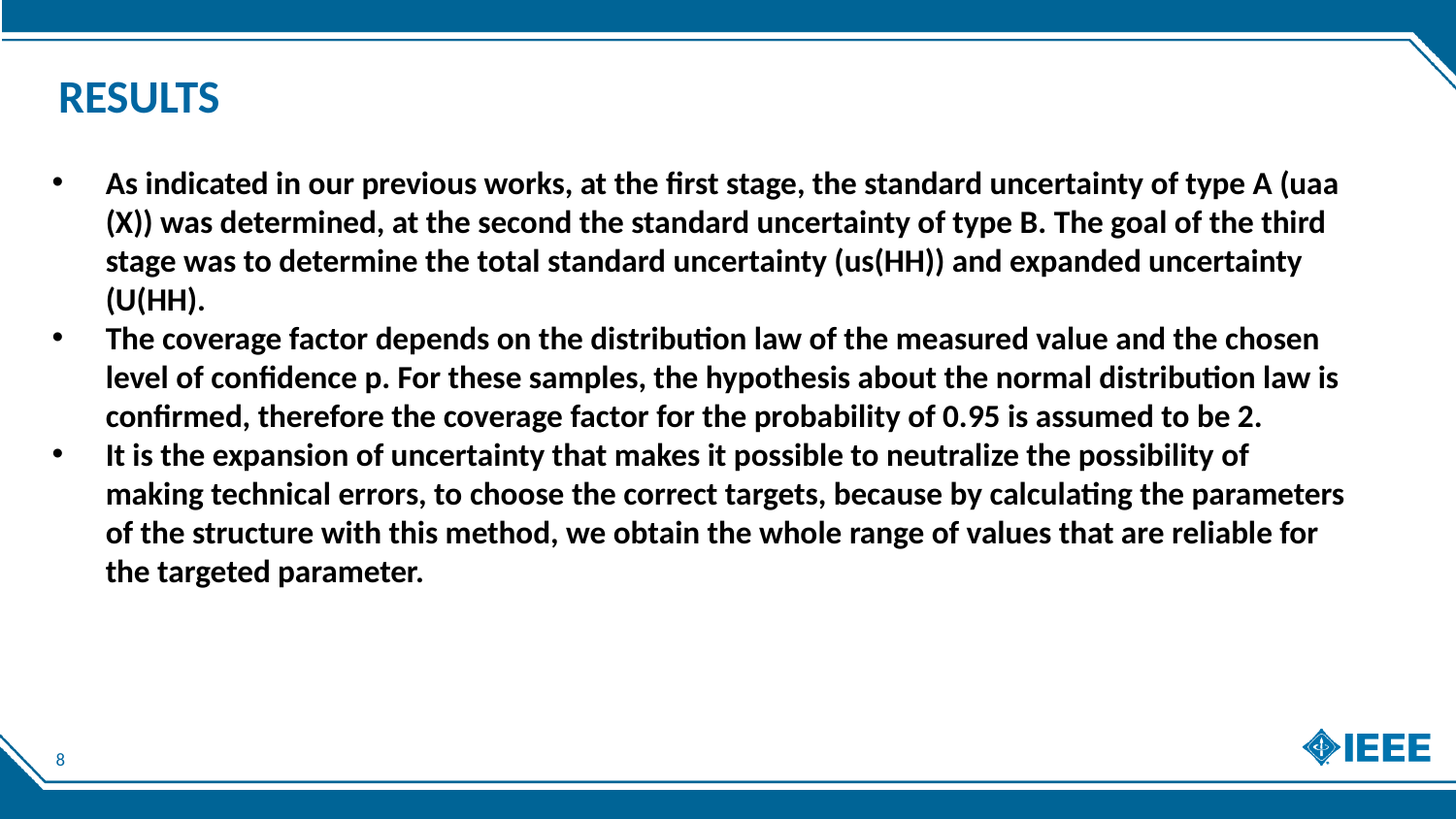

# RESULTS
As indicated in our previous works, at the first stage, the standard uncertainty of type A (uaa (X)) was determined, at the second the standard uncertainty of type B. The goal of the third stage was to determine the total standard uncertainty (us(HH)) and expanded uncertainty (U(HH).
The coverage factor depends on the distribution law of the measured value and the chosen level of confidence p. For these samples, the hypothesis about the normal distribution law is confirmed, therefore the coverage factor for the probability of 0.95 is assumed to be 2.
It is the expansion of uncertainty that makes it possible to neutralize the possibility of making technical errors, to choose the correct targets, because by calculating the parameters of the structure with this method, we obtain the whole range of values that are reliable for the targeted parameter.